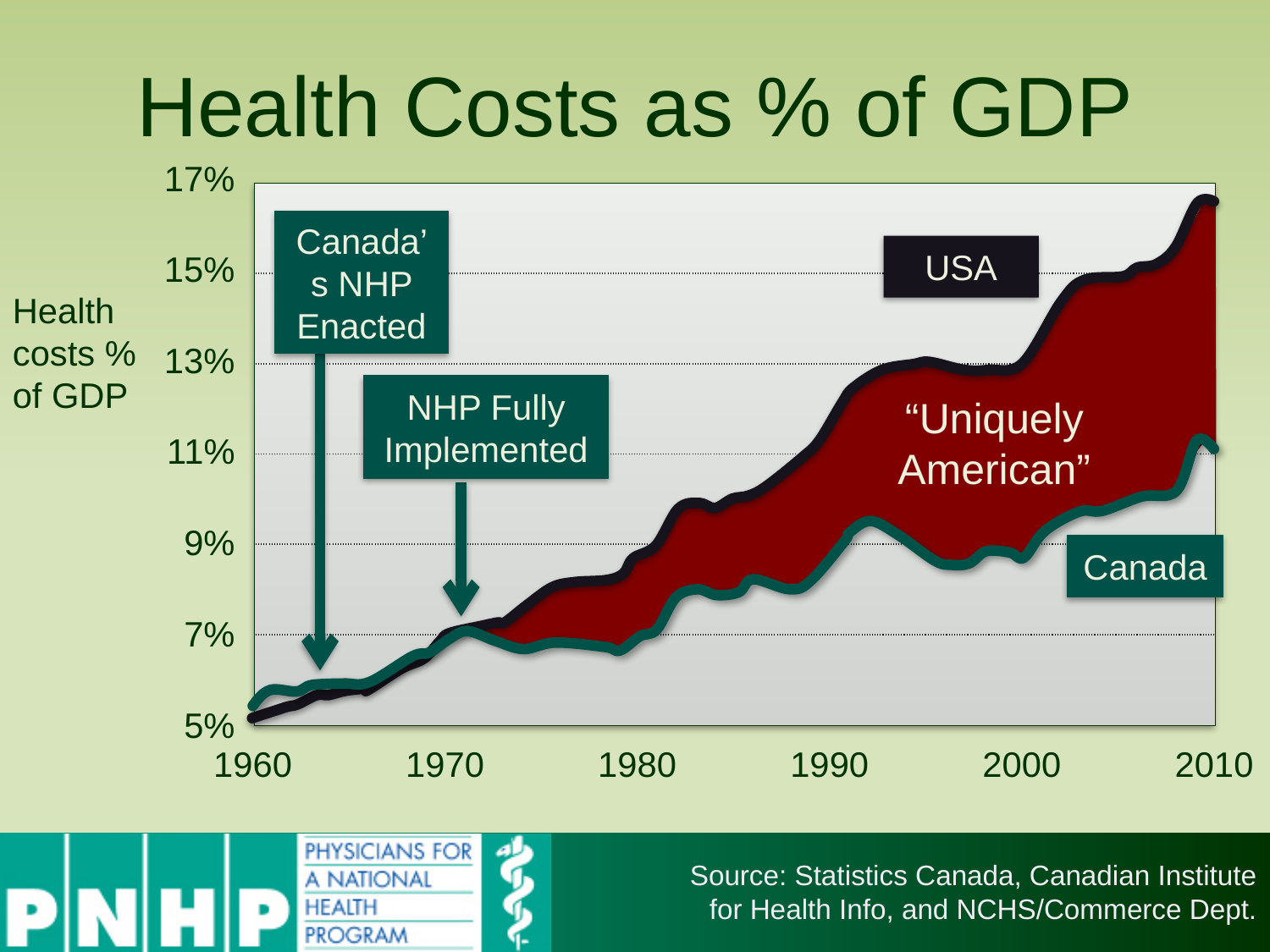

# Health Costs as % of GDP
| 17% |
| --- |
| 15% |
| 13% |
| 11% |
| 9% |
| 7% |
| 5% |

|  |
| --- |
|  |
|  |
|  |
|  |
|  |

Canada’s NHP Enacted
USA
Health costs % of GDP
NHP Fully Implemented
“Uniquely American”

Canada
| 1960 | 1970 | 1980 | 1990 | 2000 | 2010 |
| --- | --- | --- | --- | --- | --- |
Source: Statistics Canada, Canadian Institute for Health Info, and NCHS/Commerce Dept.